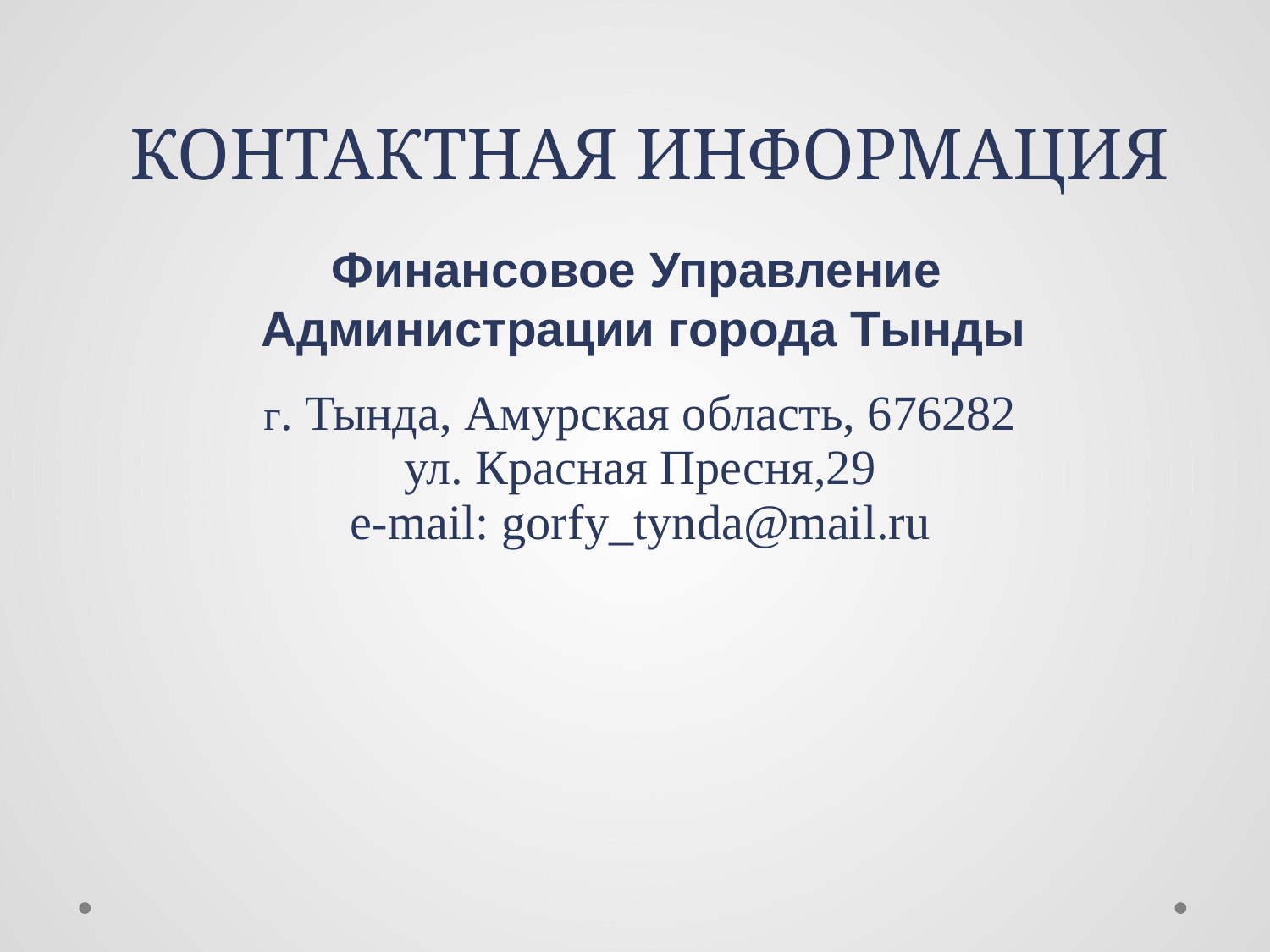

# КОНТАКТНАЯ ИНФОРМАЦИЯ
Финансовое Управление
Администрации города Тынды
| г. Тында, Амурская область, 676282 ул. Красная Пресня,29 e-mail: gorfy\_tynda@mail.ru |
| --- |